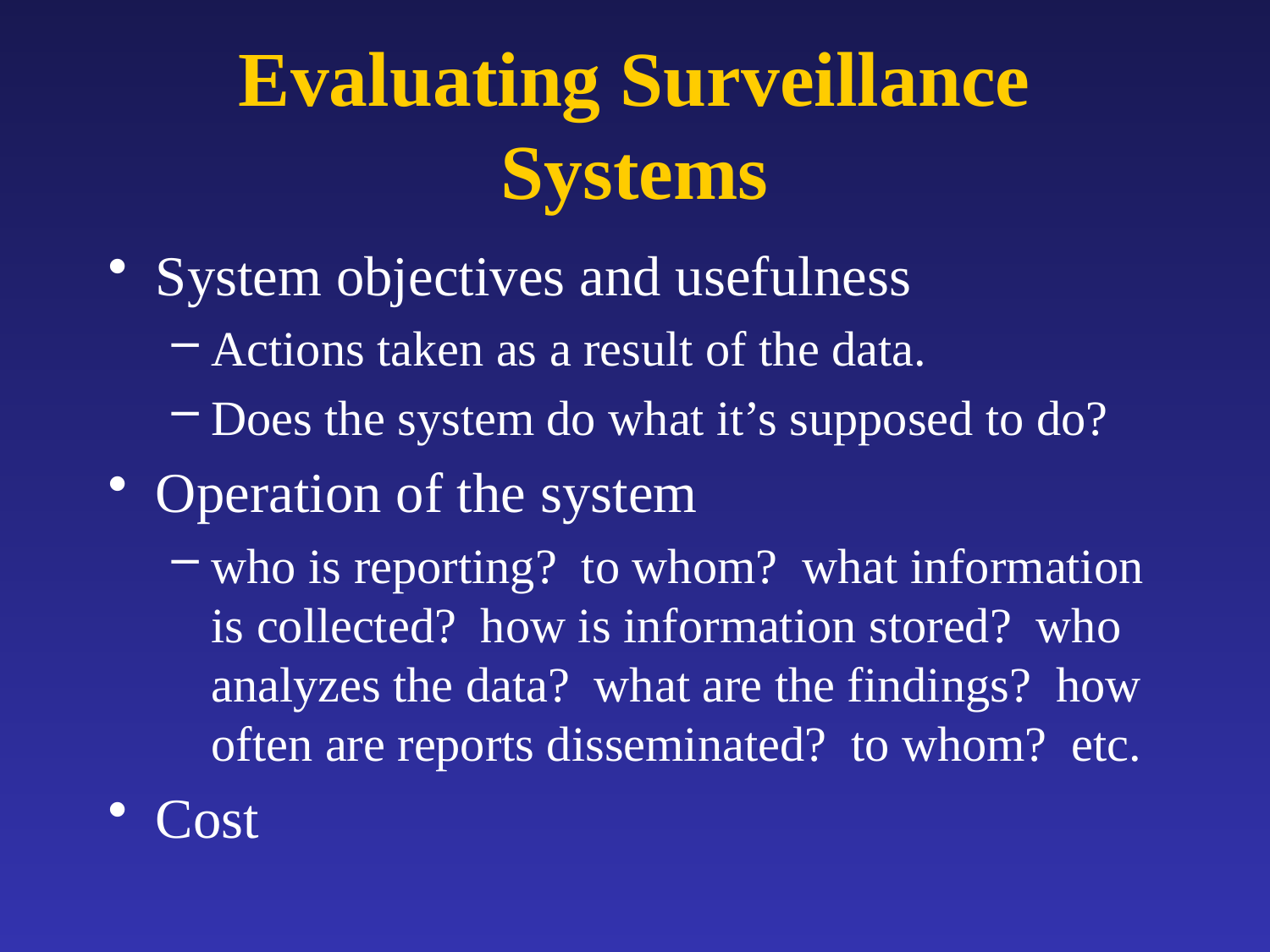

# Evaluating Surveillance Systems
System objectives and usefulness
Actions taken as a result of the data.
Does the system do what it’s supposed to do?
Operation of the system
who is reporting?  to whom?  what information is collected?  how is information stored?  who analyzes the data?  what are the findings?  how often are reports disseminated?  to whom?  etc.
Cost